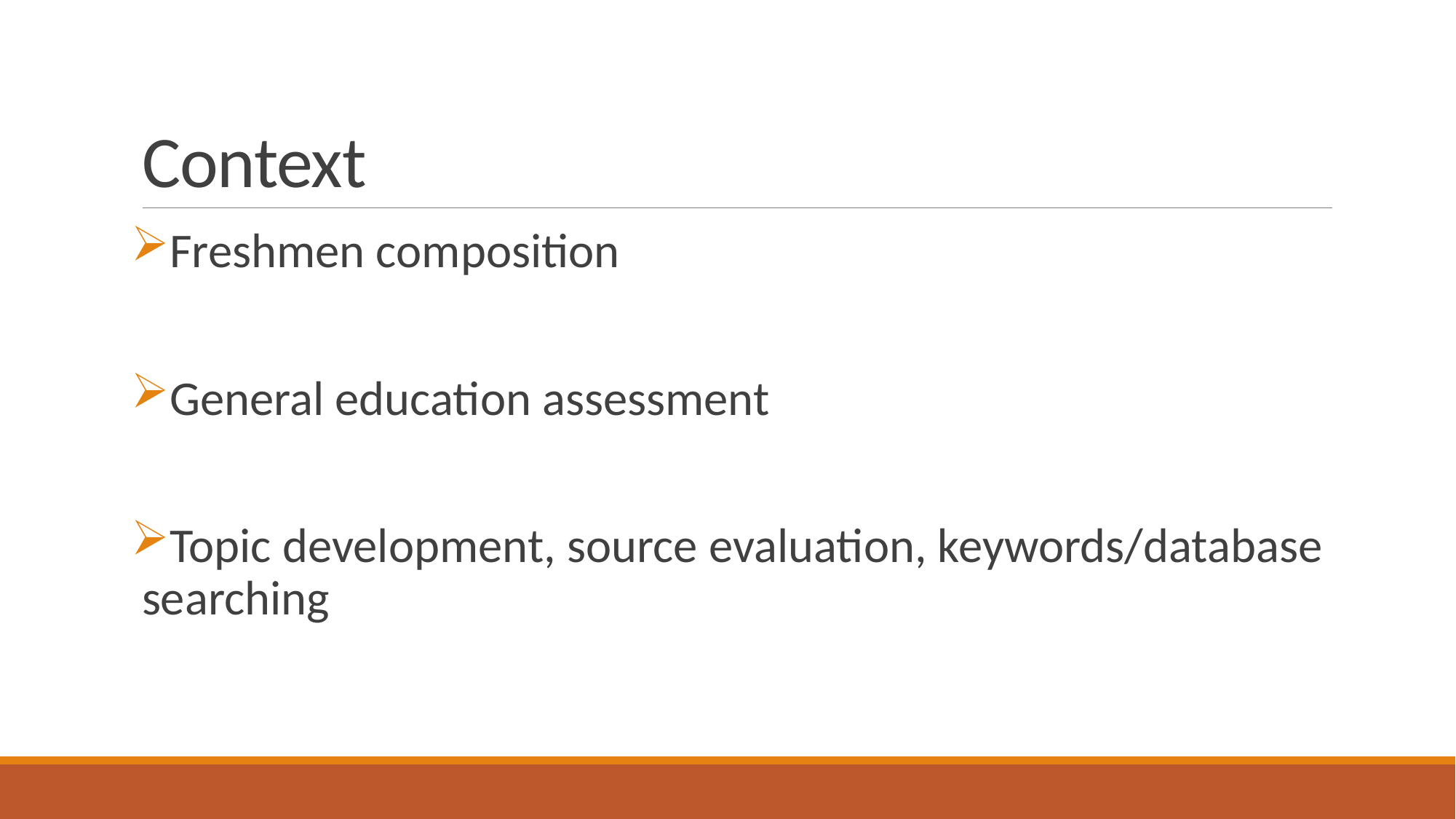

# Context
Freshmen composition

General education assessment

Topic development, source evaluation, keywords/database searching